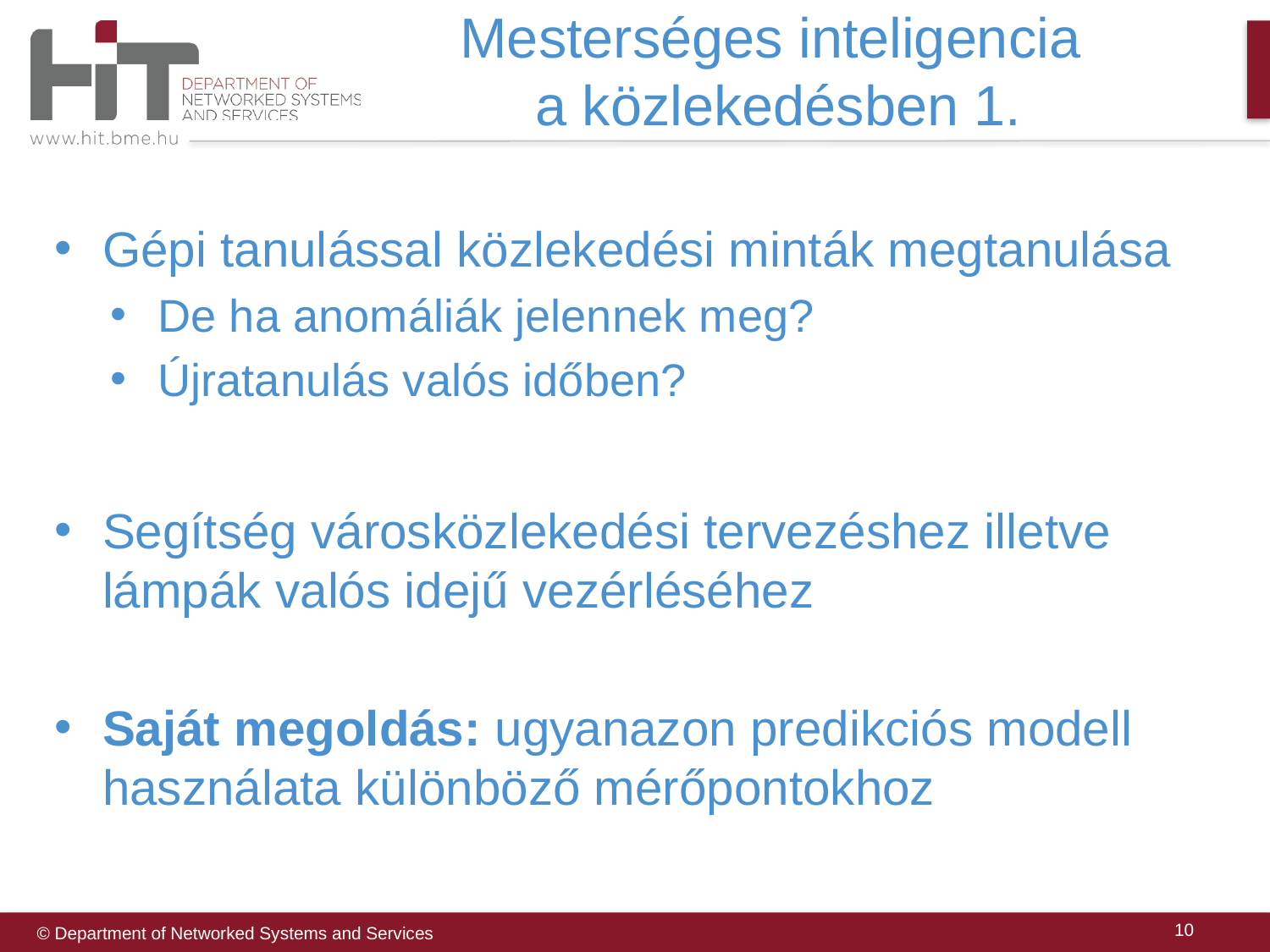

# Mesterséges inteligencia a közlekedésben 1.

Gépi tanulással közlekedési minták megtanulása
De ha anomáliák jelennek meg?
Újratanulás valós időben?

Segítség városközlekedési tervezéshez illetve lámpák valós idejű vezérléséhez

Saját megoldás: ugyanazon predikciós modell használata különböző mérőpontokhoz